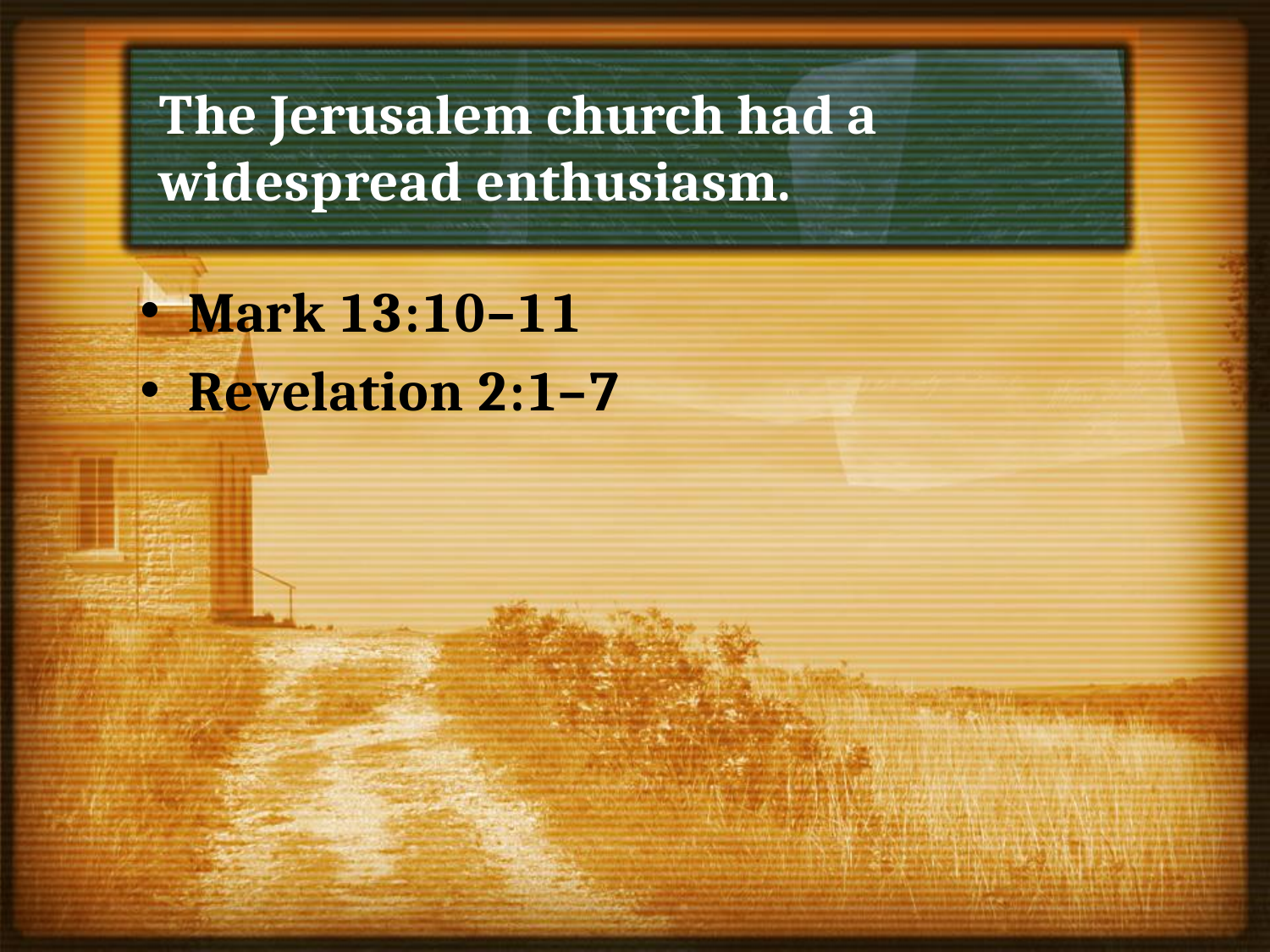

# The Jerusalem church had a widespread enthusiasm.
Mark 13:10–11
Revelation 2:1–7